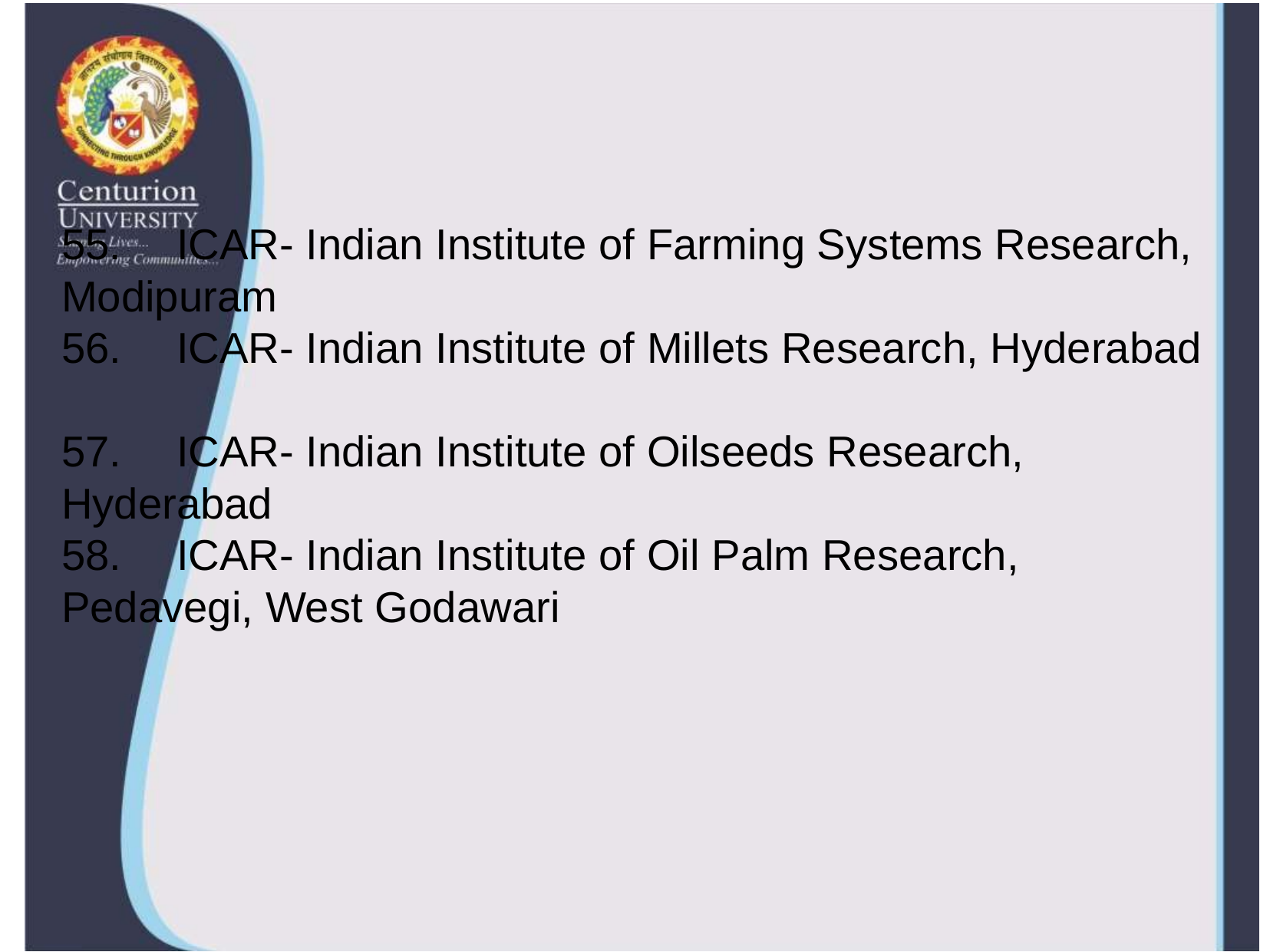

#
55. 	ICAR- Indian Institute of Farming Systems Research, Modipuram
56. 	ICAR- Indian Institute of Millets Research, Hyderabad
57. 	ICAR- Indian Institute of Oilseeds Research, Hyderabad
58. 	ICAR- Indian Institute of Oil Palm Research, Pedavegi, West Godawari